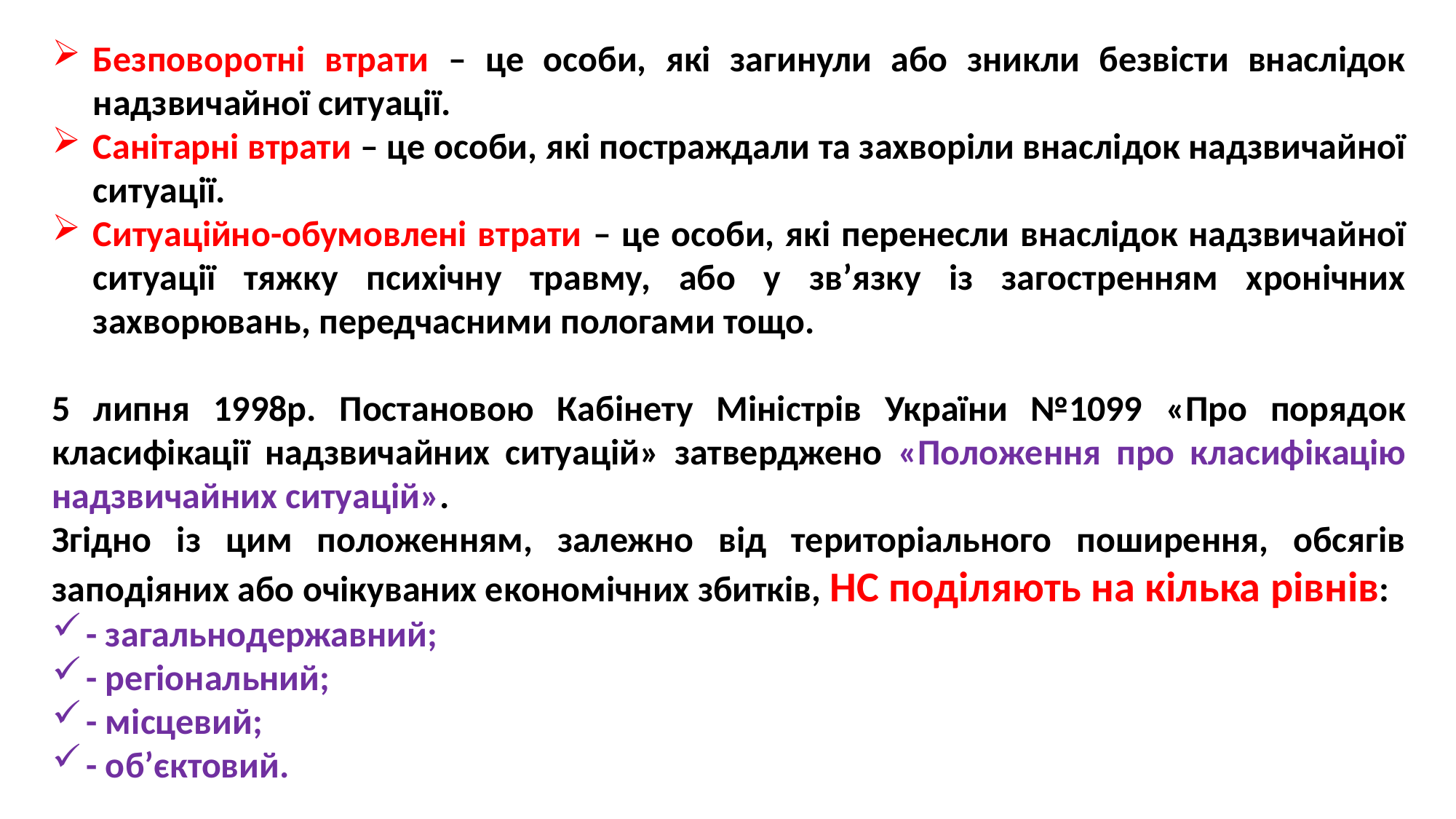

Безповоротні втрати – це особи, які загинули або зникли безвісти внаслідок надзвичайної ситуації.
Санітарні втрати – це особи, які постраждали та захворіли внаслідок надзвичайної ситуації.
Ситуаційно-обумовлені втрати – це особи, які перенесли внаслідок надзвичайної ситуації тяжку психічну травму, або у зв’язку із загостренням хронічних захворювань, передчасними пологами тощо.

5 липня 1998р. Постановою Кабінету Міністрів України №1099 «Про порядок класифікації надзвичайних ситуацій» затверджено «Положення про класифікацію надзвичайних ситуацій».
Згідно із цим положенням, залежно від територіального поширення, обсягів заподіяних або очікуваних економічних збитків, НС поділяють на кілька рівнів:
- загальнодержавний;
- регіональний;
- місцевий;
- об’єктовий.